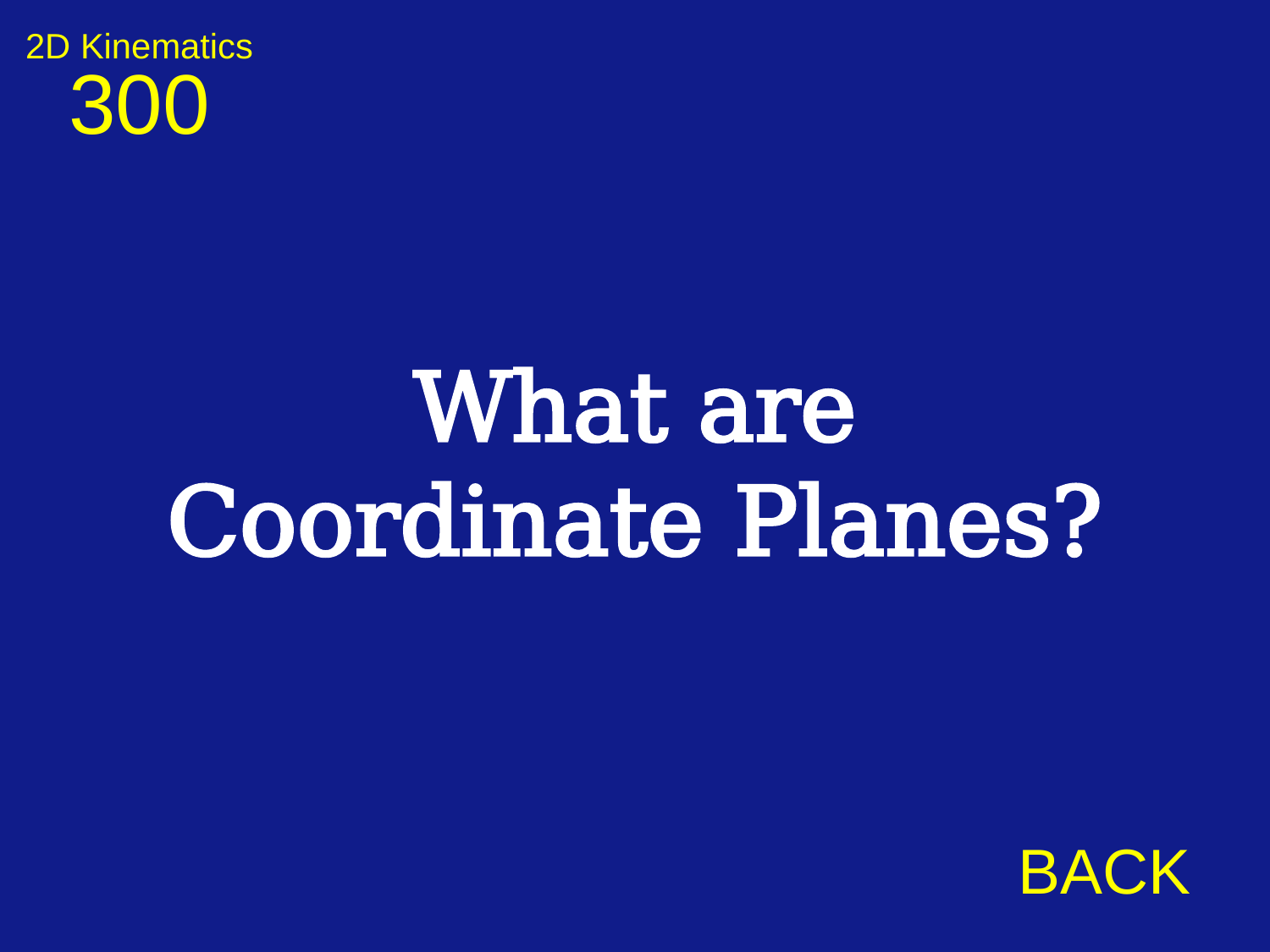

2D Kinematics
300
What are Coordinate Planes?

BACK